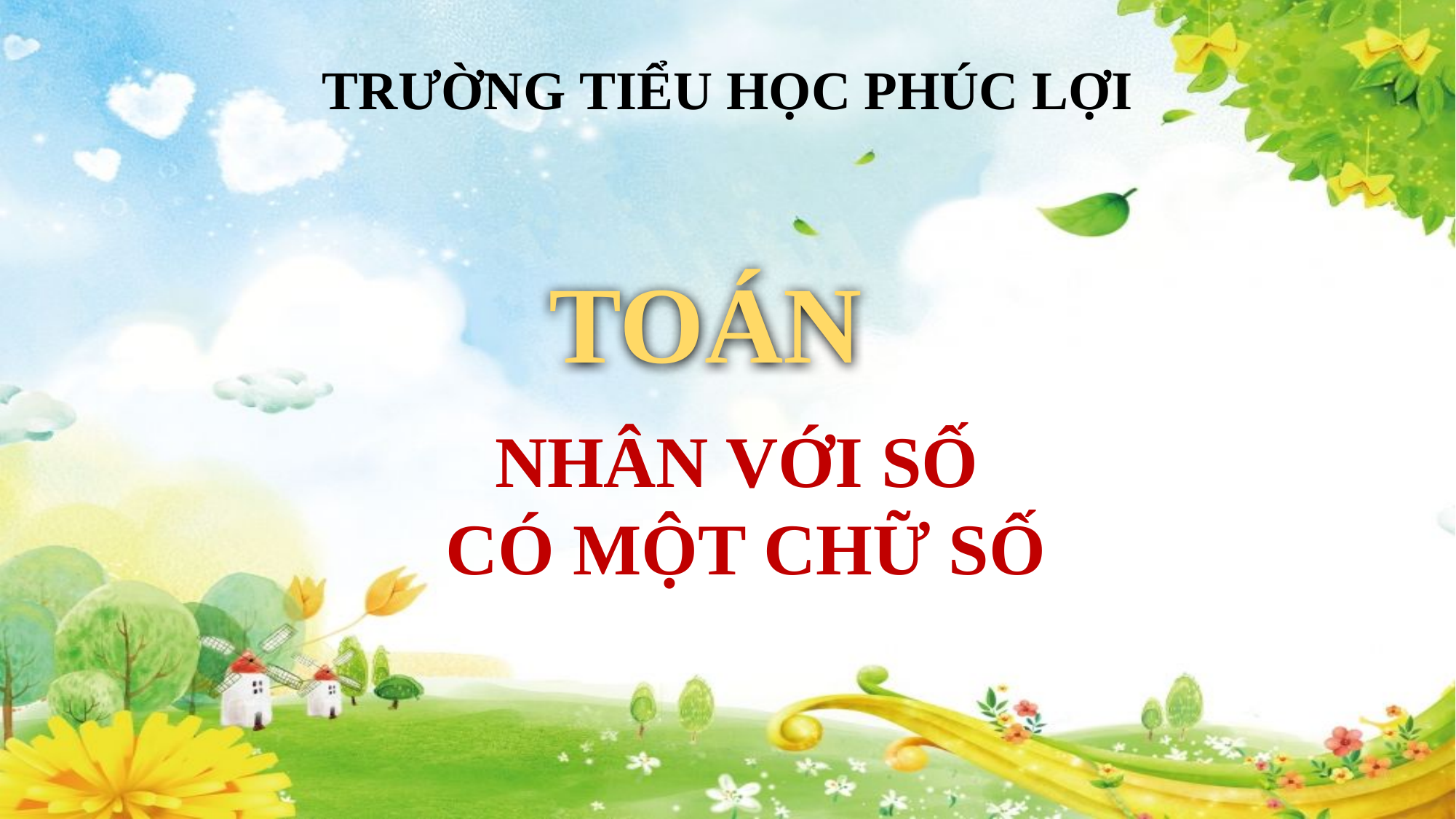

TRƯỜNG TIỂU HỌC PHÚC LỢI
TOÁN
NHÂN VỚI SỐ
CÓ MỘT CHỮ SỐ